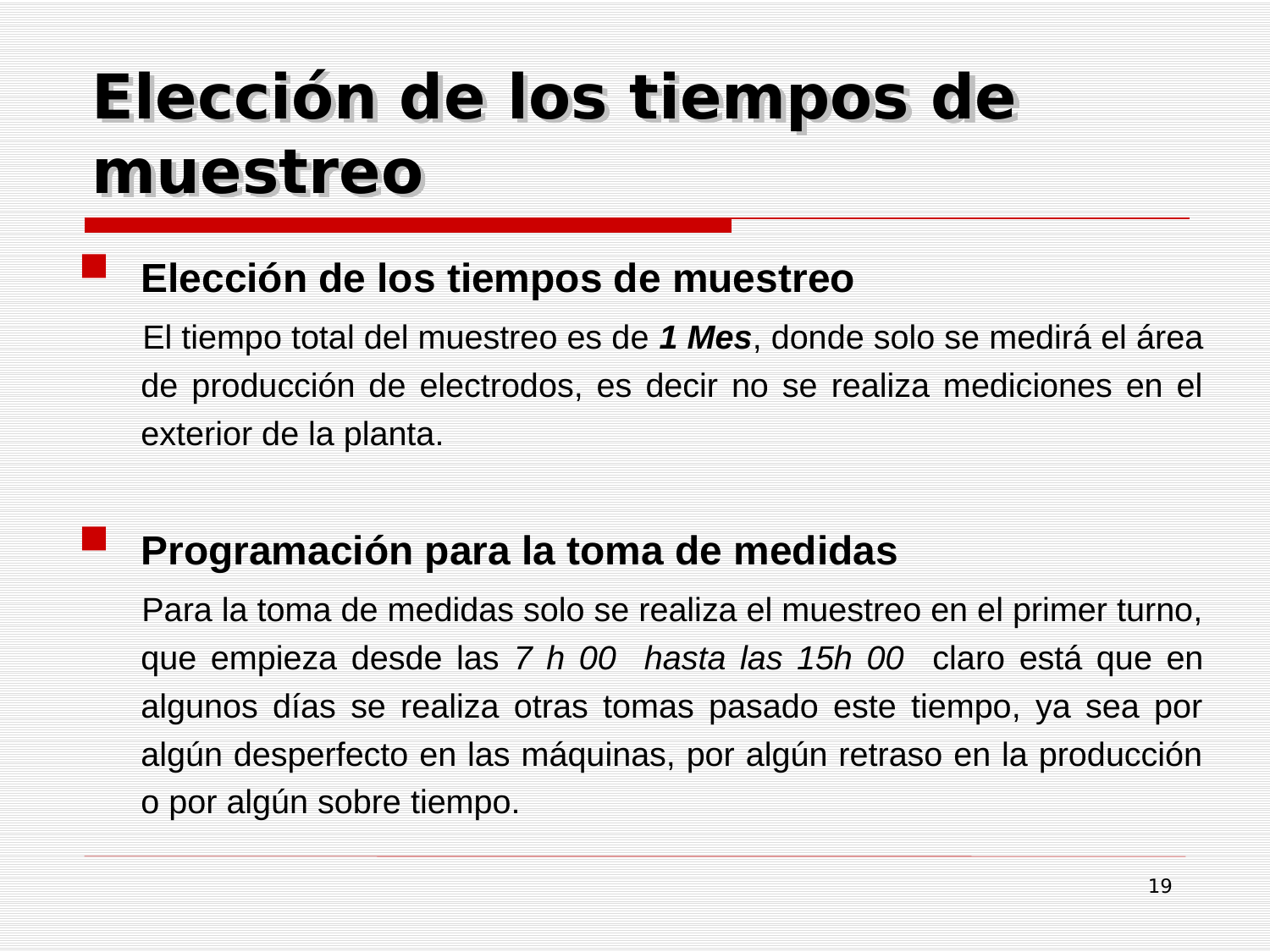

# Elección de los tiempos de muestreo
Elección de los tiempos de muestreo
       El tiempo total del muestreo es de 1 Mes, donde solo se medirá el área de producción de electrodos, es decir no se realiza mediciones en el exterior de la planta.

Programación para la toma de medidas
       Para la toma de medidas solo se realiza el muestreo en el primer turno, que empieza desde las 7 h 00  hasta las 15h 00  claro está que en algunos días se realiza otras tomas pasado este tiempo, ya sea por algún desperfecto en las máquinas, por algún retraso en la producción o por algún sobre tiempo.
19